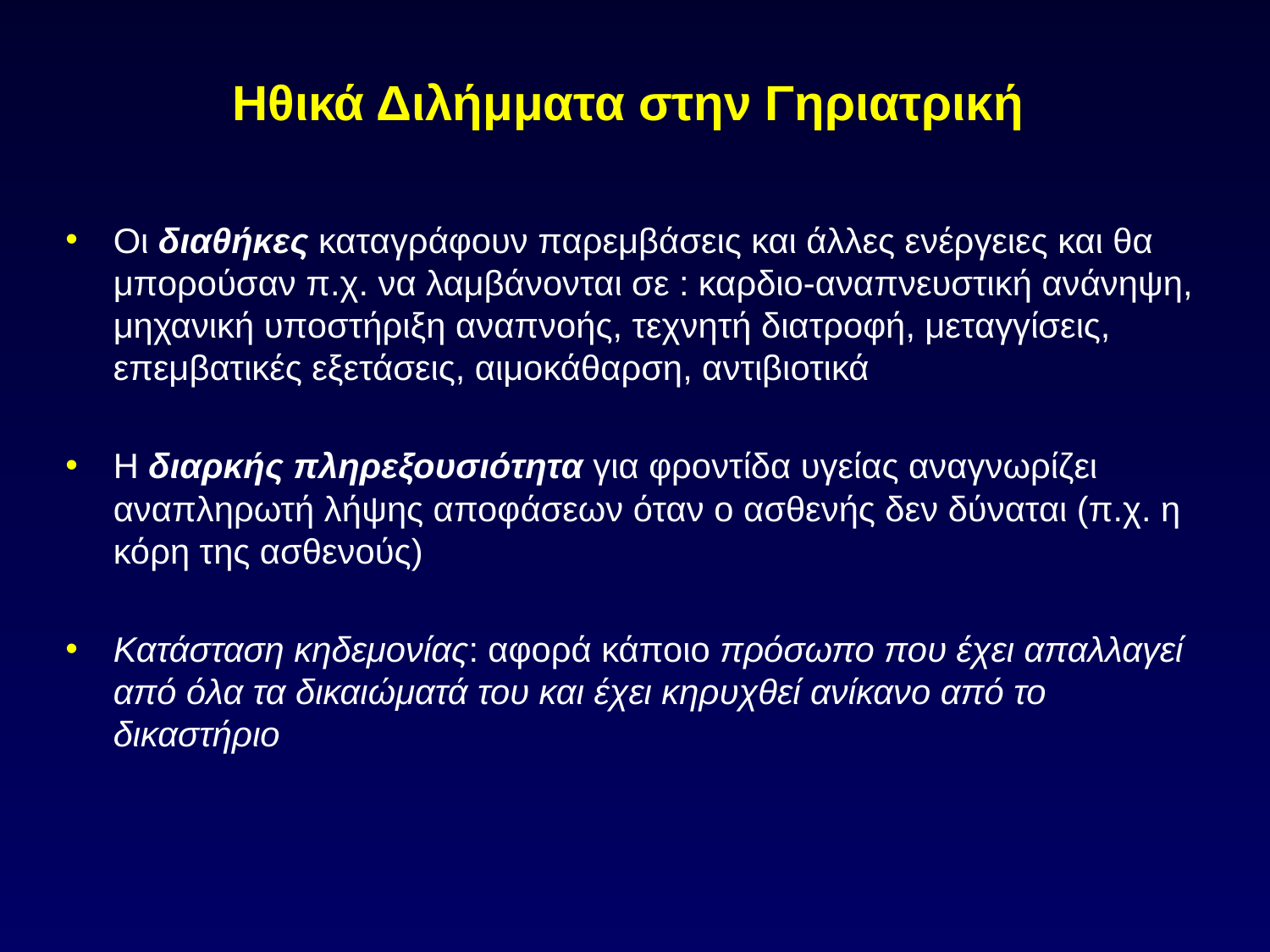

# Ηθικά Διλήμματα στην Γηριατρική
Οι διαθήκες καταγράφουν παρεμβάσεις και άλλες ενέργειες και θα μπορούσαν π.χ. να λαμβάνονται σε : καρδιο-αναπνευστική ανάνηψη, μηχανική υποστήριξη αναπνοής, τεχνητή διατροφή, μεταγγίσεις, επεμβατικές εξετάσεις, αιμοκάθαρση, αντιβιοτικά

Η διαρκής πληρεξουσιότητα για φροντίδα υγείας αναγνωρίζει αναπληρωτή λήψης αποφάσεων όταν ο ασθενής δεν δύναται (π.χ. η κόρη της ασθενούς)

Κατάσταση κηδεμονίας: αφορά κάποιο πρόσωπο που έχει απαλλαγεί από όλα τα δικαιώματά του και έχει κηρυχθεί ανίκανο από το δικαστήριο